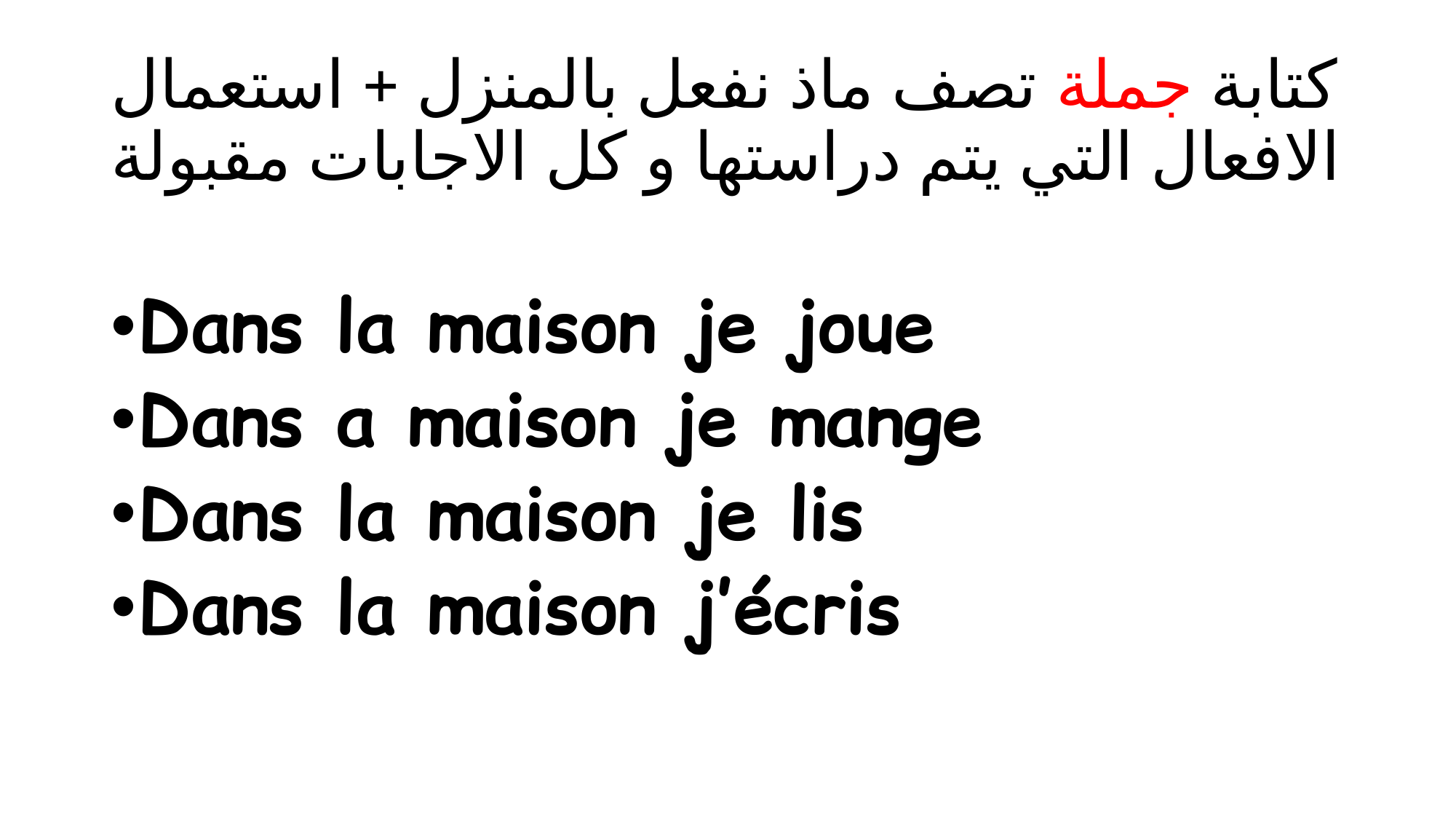

# كتابة جملة تصف ماذ نفعل بالمنزل + استعمال الافعال التي يتم دراستها و كل الاجابات مقبولة

Dans la maison je joue
Dans a maison je mange
Dans la maison je lis
Dans la maison j’écris